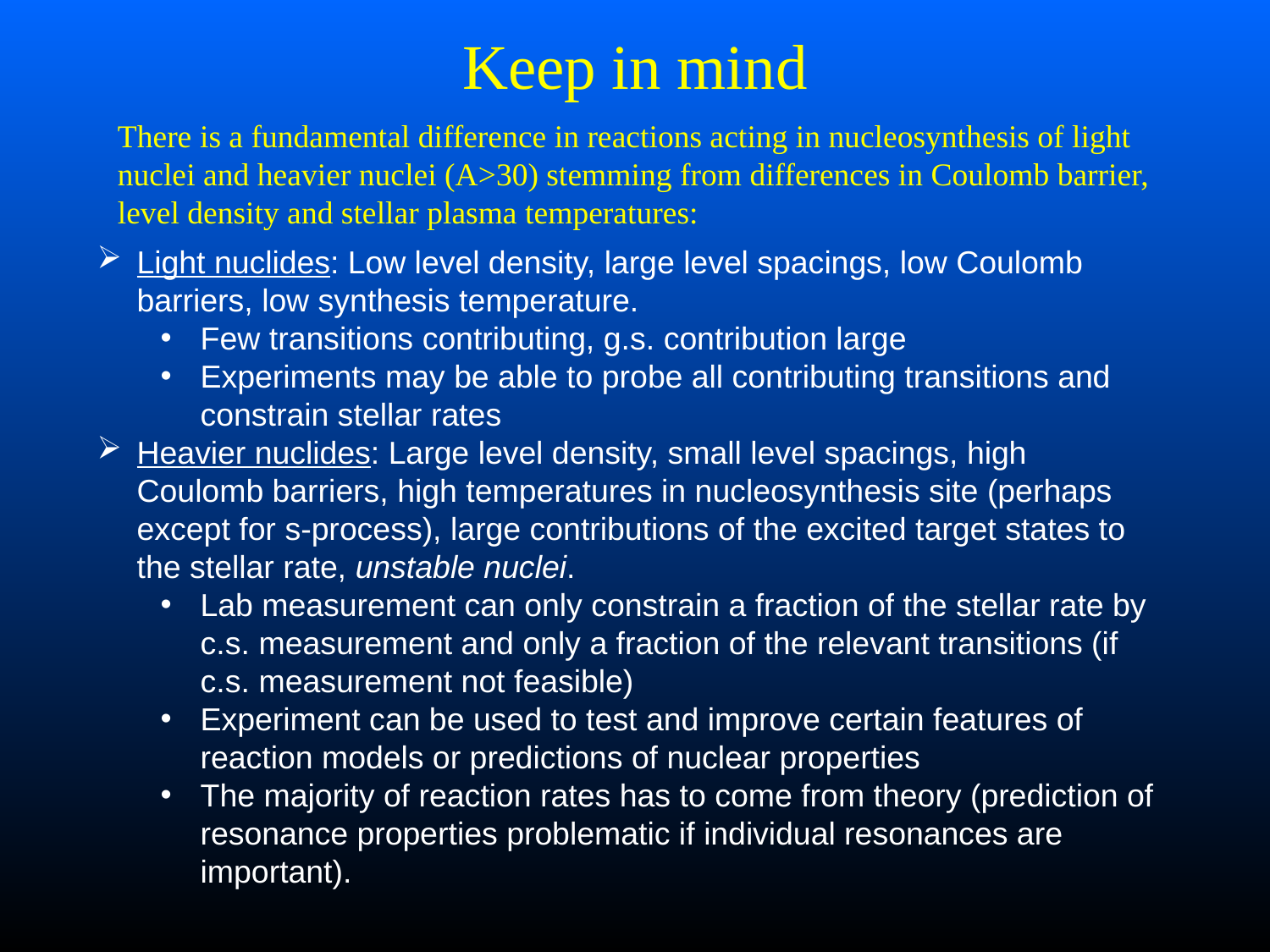

# Keep in mind
There is a fundamental difference in reactions acting in nucleosynthesis of light nuclei and heavier nuclei (A>30) stemming from differences in Coulomb barrier, level density and stellar plasma temperatures:
Light nuclides: Low level density, large level spacings, low Coulomb barriers, low synthesis temperature.
Few transitions contributing, g.s. contribution large
Experiments may be able to probe all contributing transitions and constrain stellar rates
Heavier nuclides: Large level density, small level spacings, high Coulomb barriers, high temperatures in nucleosynthesis site (perhaps except for s-process), large contributions of the excited target states to the stellar rate, unstable nuclei.
Lab measurement can only constrain a fraction of the stellar rate by c.s. measurement and only a fraction of the relevant transitions (if c.s. measurement not feasible)
Experiment can be used to test and improve certain features of reaction models or predictions of nuclear properties
The majority of reaction rates has to come from theory (prediction of resonance properties problematic if individual resonances are important).